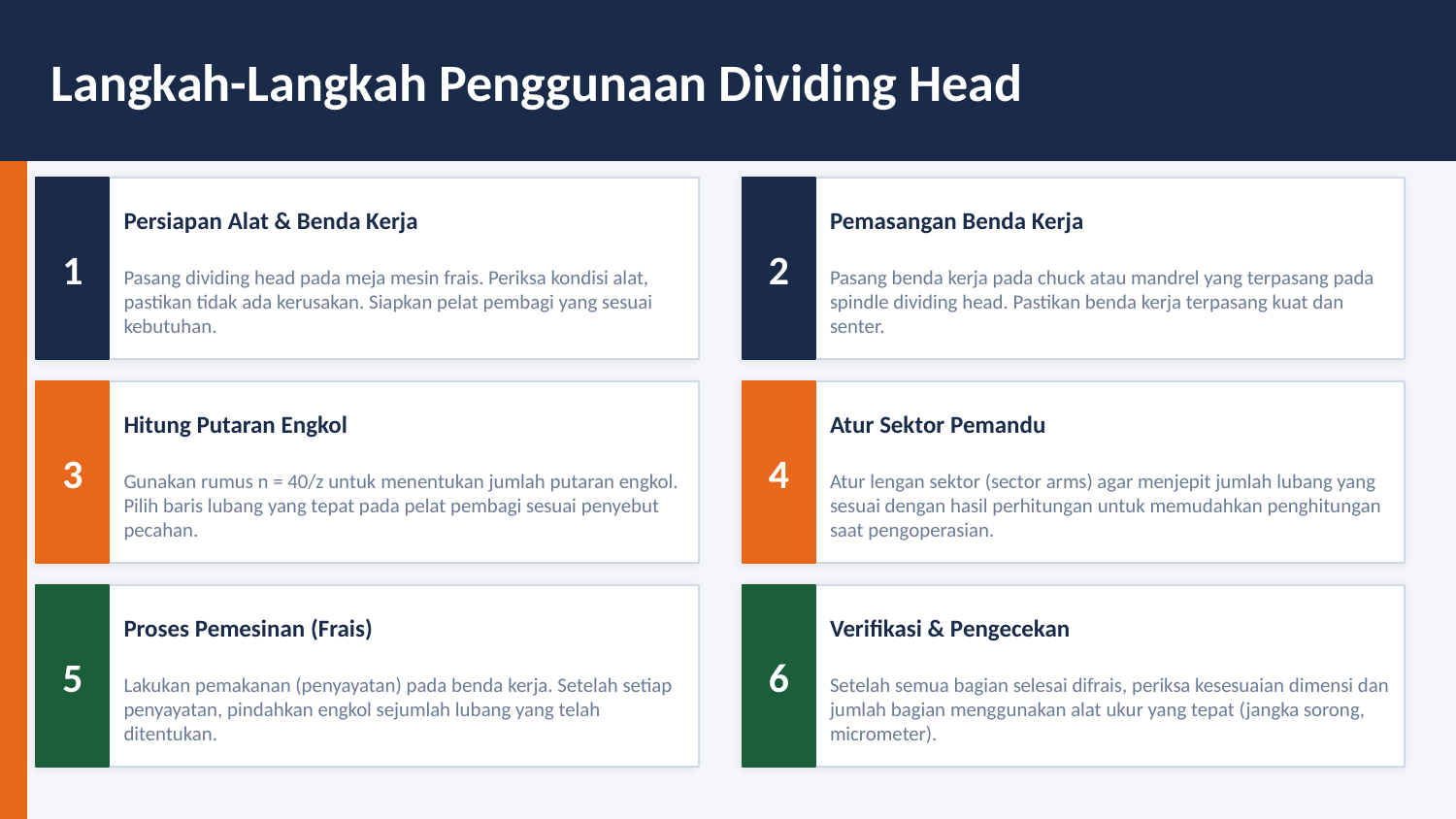

Langkah-Langkah Penggunaan Dividing Head

1

2
Persiapan Alat & Benda Kerja
Pemasangan Benda Kerja
Pasang dividing head pada meja mesin frais. Periksa kondisi alat, pastikan tidak ada kerusakan. Siapkan pelat pembagi yang sesuai kebutuhan.
Pasang benda kerja pada chuck atau mandrel yang terpasang pada spindle dividing head. Pastikan benda kerja terpasang kuat dan senter.

3

4
Hitung Putaran Engkol
Atur Sektor Pemandu
Gunakan rumus n = 40/z untuk menentukan jumlah putaran engkol. Pilih baris lubang yang tepat pada pelat pembagi sesuai penyebut pecahan.
Atur lengan sektor (sector arms) agar menjepit jumlah lubang yang sesuai dengan hasil perhitungan untuk memudahkan penghitungan saat pengoperasian.

5

6
Proses Pemesinan (Frais)
Verifikasi & Pengecekan
Lakukan pemakanan (penyayatan) pada benda kerja. Setelah setiap penyayatan, pindahkan engkol sejumlah lubang yang telah ditentukan.
Setelah semua bagian selesai difrais, periksa kesesuaian dimensi dan jumlah bagian menggunakan alat ukur yang tepat (jangka sorong, micrometer).